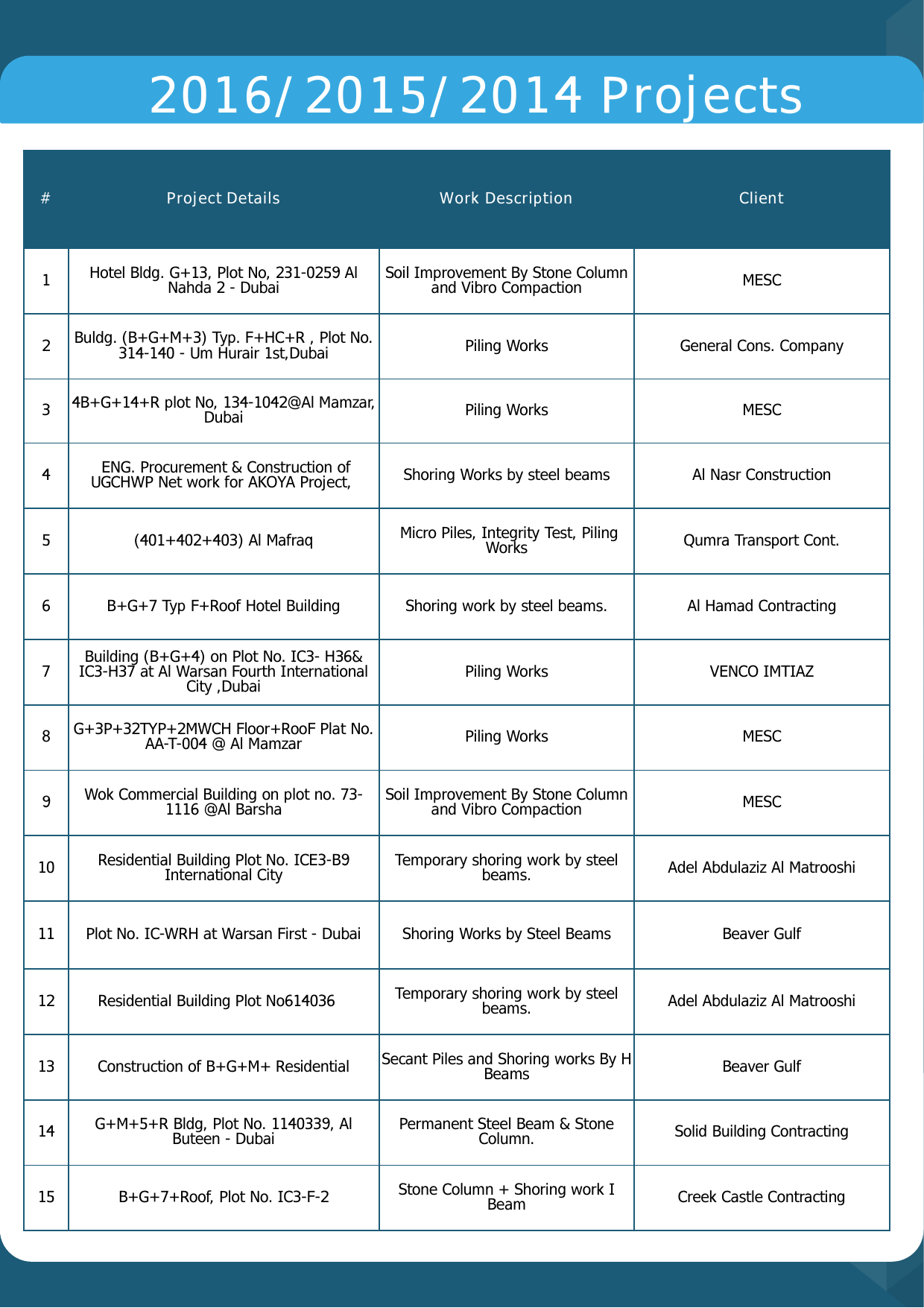

# 2016/2015/2014 Projects
| # | Project Details | Work Description | Client |
| --- | --- | --- | --- |
| 1 | Hotel Bldg. G+13, Plot No, 231-0259 Al Nahda 2 - Dubai | Soil Improvement By Stone Column and Vibro Compaction | MESC |
| 2 | Buldg. (B+G+M+3) Typ. F+HC+R , Plot No. 314-140 - Um Hurair 1st,Dubai | Piling Works | General Cons. Company |
| 3 | 4B+G+14+R plot No, 134-1042@Al Mamzar, Dubai | Piling Works | MESC |
| 4 | ENG. Procurement & Construction of UGCHWP Net work for AKOYA Project, | Shoring Works by steel beams | Al Nasr Construction |
| 5 | (401+402+403) Al Mafraq | Micro Piles, Integrity Test, Piling Works | Qumra Transport Cont. |
| 6 | B+G+7 Typ F+Roof Hotel Building | Shoring work by steel beams. | Al Hamad Contracting |
| 7 | Building (B+G+4) on Plot No. IC3- H36& IC3-H37 at Al Warsan Fourth International City ,Dubai | Piling Works | VENCO IMTIAZ |
| 8 | G+3P+32TYP+2MWCH Floor+RooF Plat No. AA-T-004 @ Al Mamzar | Piling Works | MESC |
| 9 | Wok Commercial Building on plot no. 73-1116 @Al Barsha | Soil Improvement By Stone Column and Vibro Compaction | MESC |
| 10 | Residential Building Plot No. ICE3-B9 International City | Temporary shoring work by steel beams. | Adel Abdulaziz Al Matrooshi |
| 11 | Plot No. IC-WRH at Warsan First - Dubai | Shoring Works by Steel Beams | Beaver Gulf |
| 12 | Residential Building Plot No614036 | Temporary shoring work by steel beams. | Adel Abdulaziz Al Matrooshi |
| 13 | Construction of B+G+M+ Residential | Secant Piles and Shoring works By H Beams | Beaver Gulf |
| 14 | G+M+5+R Bldg, Plot No. 1140339, Al Buteen - Dubai | Permanent Steel Beam & Stone Column. | Solid Building Contracting |
| 15 | B+G+7+Roof, Plot No. IC3-F-2 | Stone Column + Shoring work I Beam | Creek Castle Contracting |